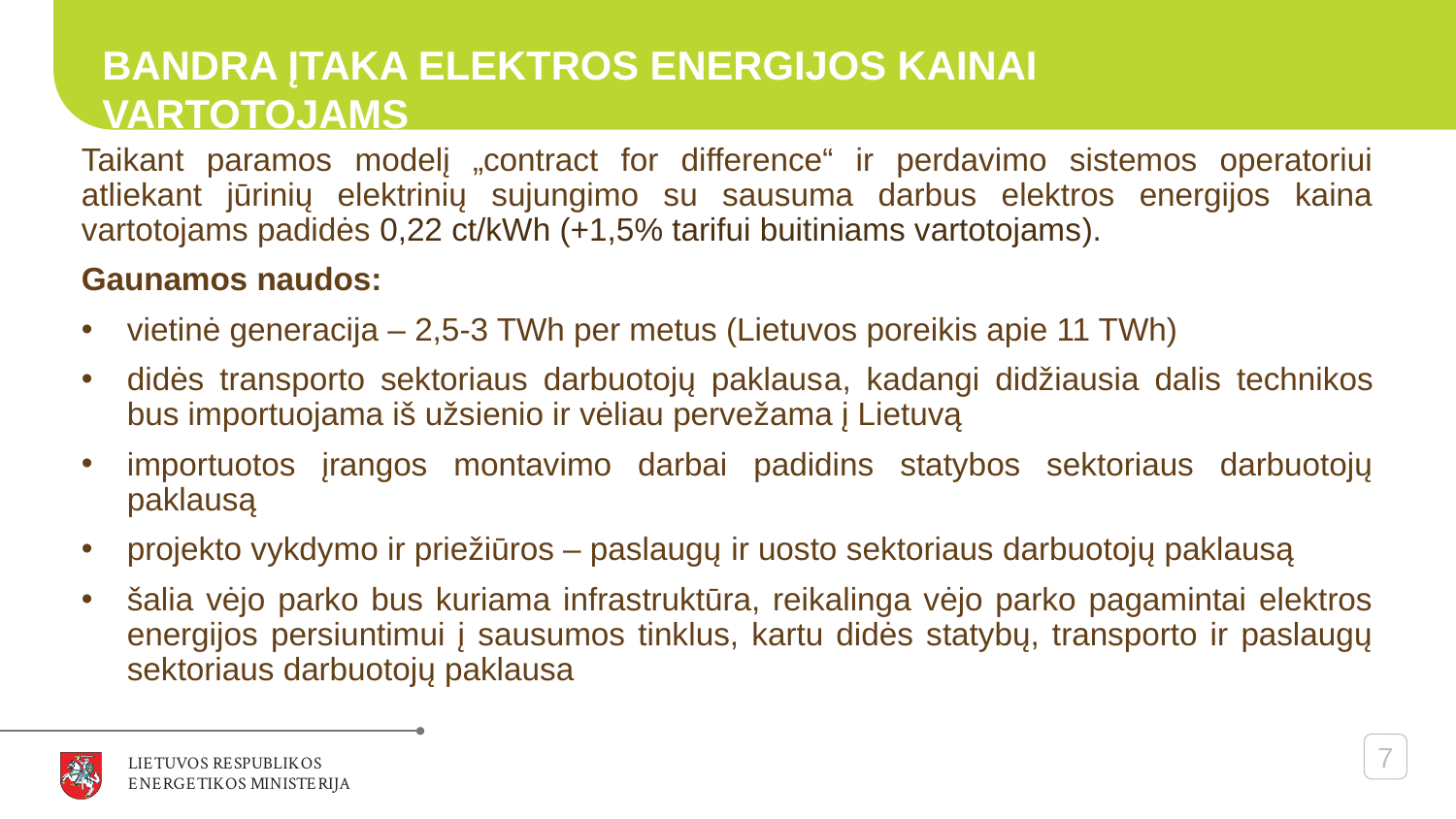

BANDRA ĮTAKA ELEKTROS ENERGIJOS KAINAI VARTOTOJAMS
Taikant paramos modelį „contract for difference“ ir perdavimo sistemos operatoriui atliekant jūrinių elektrinių sujungimo su sausuma darbus elektros energijos kaina vartotojams padidės 0,22 ct/kWh (+1,5% tarifui buitiniams vartotojams).
Gaunamos naudos:
vietinė generacija – 2,5-3 TWh per metus (Lietuvos poreikis apie 11 TWh)
didės transporto sektoriaus darbuotojų paklausa, kadangi didžiausia dalis technikos bus importuojama iš užsienio ir vėliau pervežama į Lietuvą
importuotos įrangos montavimo darbai padidins statybos sektoriaus darbuotojų paklausą
projekto vykdymo ir priežiūros – paslaugų ir uosto sektoriaus darbuotojų paklausą
šalia vėjo parko bus kuriama infrastruktūra, reikalinga vėjo parko pagamintai elektros energijos persiuntimui į sausumos tinklus, kartu didės statybų, transporto ir paslaugų sektoriaus darbuotojų paklausa